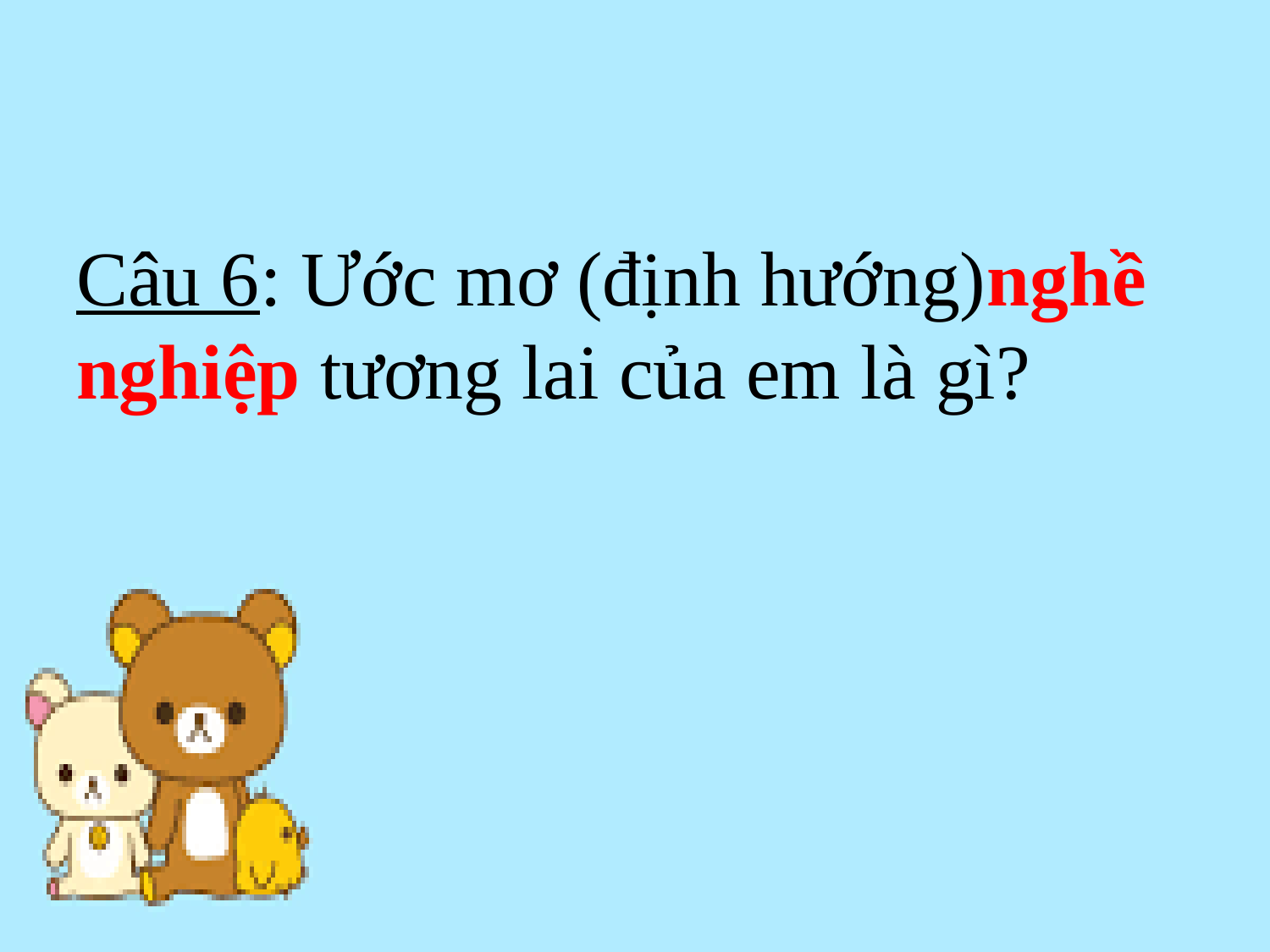

#
Câu 6: Ước mơ (định hướng)nghề nghiệp tương lai của em là gì?